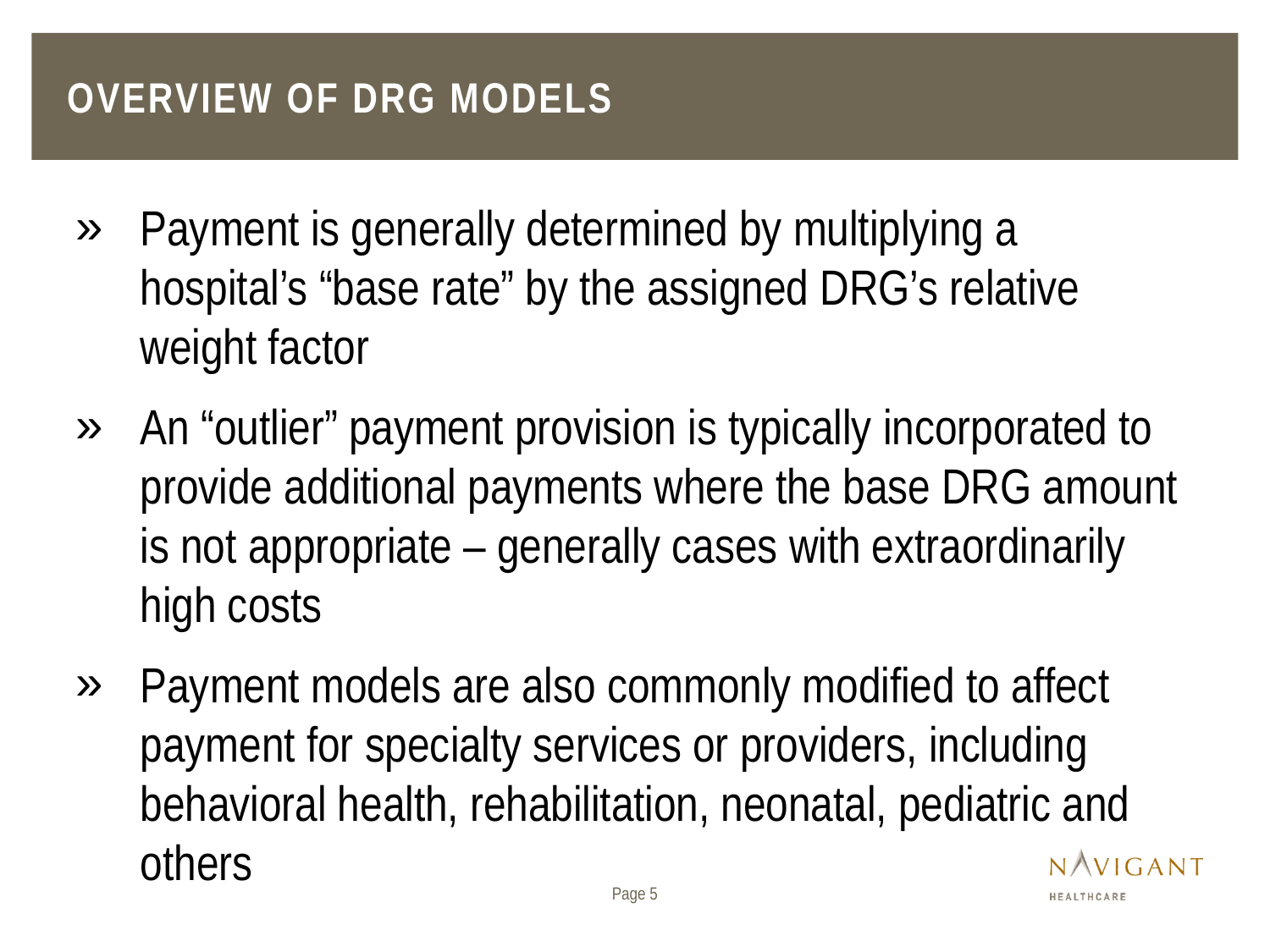

# Overview of DRG Models
Payment is generally determined by multiplying a hospital’s “base rate” by the assigned DRG’s relative weight factor
An “outlier” payment provision is typically incorporated to provide additional payments where the base DRG amount is not appropriate – generally cases with extraordinarily high costs
Payment models are also commonly modified to affect payment for specialty services or providers, including behavioral health, rehabilitation, neonatal, pediatric and others
Page 5